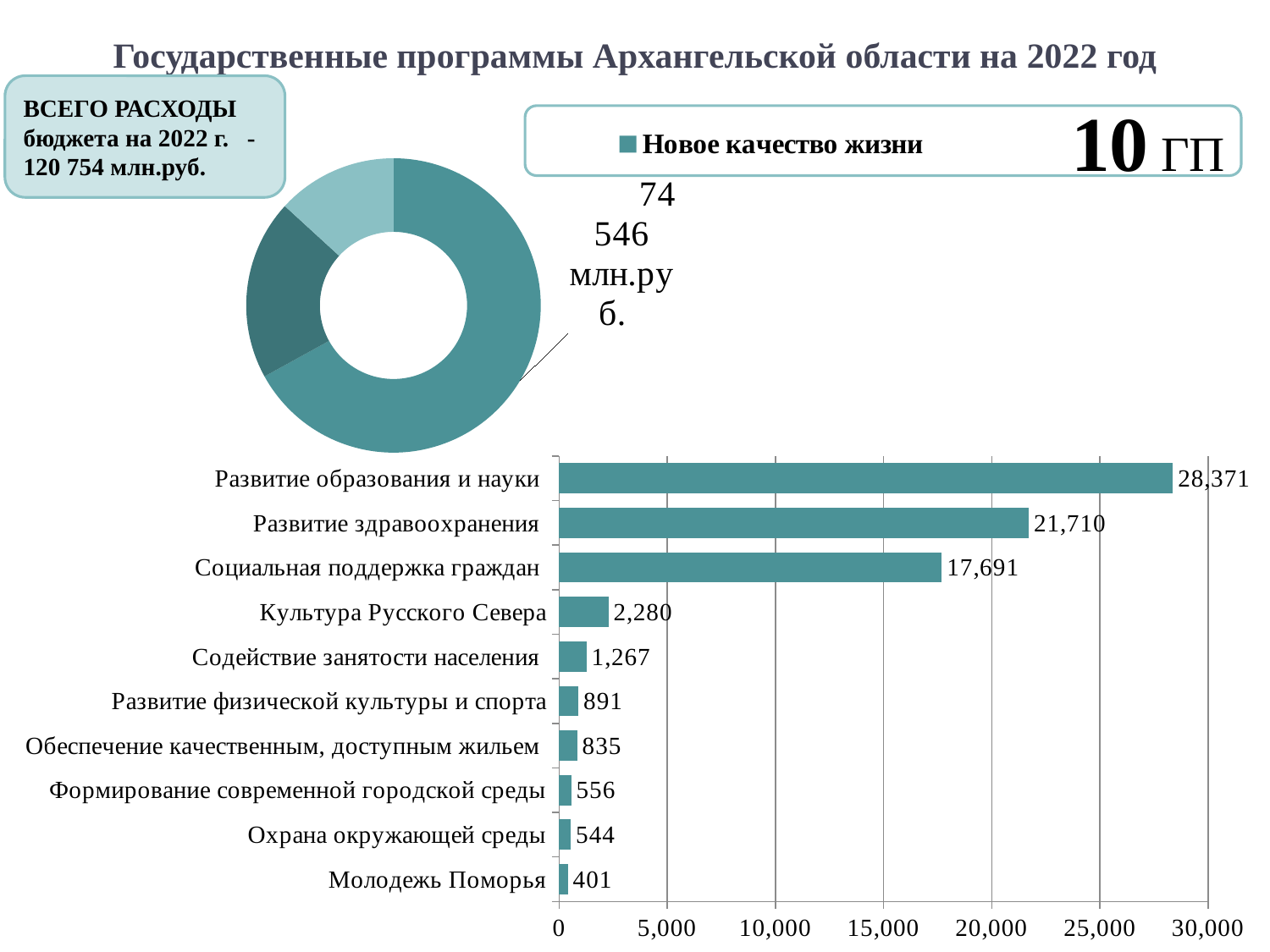

9
Государственные программы Архангельской области на 2022 год
ВСЕГО РАСХОДЫ бюджета на 2022 г.   -120 754 млн.руб.

### Chart

| Category |  |
|---|---|
| Новое качество жизни | 74546.2 |
| Инновационное развитие и модернизация экономики | 22041.59999999999 |
| Эффективное государство | 14697.8 |
10 ГП

### Chart

| Category |  |
|---|---|
| Молодежь Поморья | 401.2 |
| Охрана окружающей среды | 543.7 |
| Формирование современной городской среды | 555.5 |
| Обеспечение качественным, доступным жильем  | 835.1 |
| Развитие физической культуры и спорта | 891.0 |
| Содействие занятости населения  | 1267.3 |
| Культура Русского Севера | 2280.1 |
| Социальная поддержка граждан  | 17691.099999999995 |
| Развитие здравоохранения  | 21709.8 |
| Развитие образования и науки  | 28371.4 |